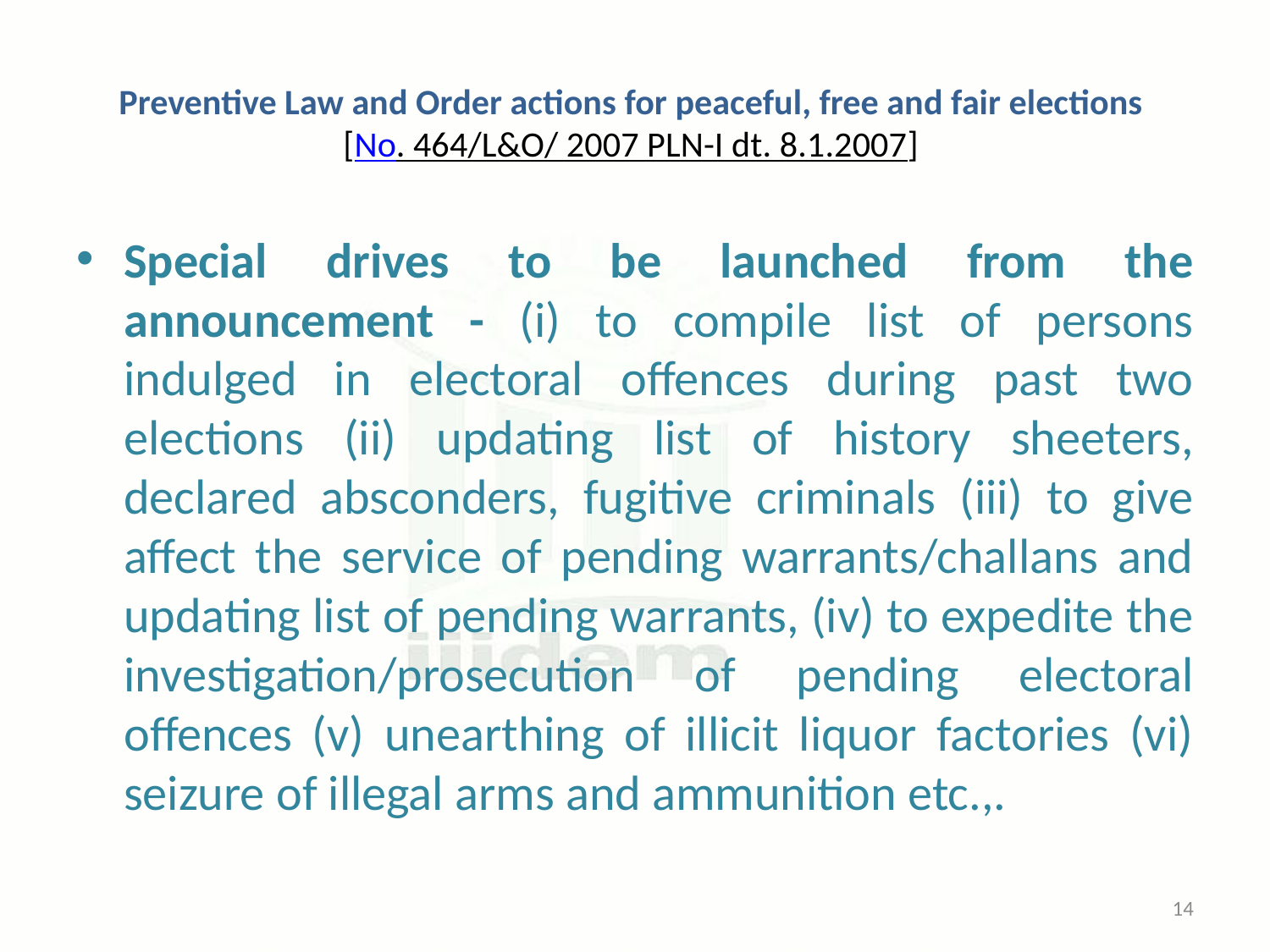

# Preventive Law and Order actions for peaceful, free and fair elections [No. 464/L&O/ 2007 PLN-I dt. 8.1.2007]
Special drives to be launched from the announcement - (i) to compile list of persons indulged in electoral offences during past two elections (ii) updating list of history sheeters, declared absconders, fugitive criminals (iii) to give affect the service of pending warrants/challans and updating list of pending warrants, (iv) to expedite the investigation/prosecution of pending electoral offences (v) unearthing of illicit liquor factories (vi) seizure of illegal arms and ammunition etc.,.

14